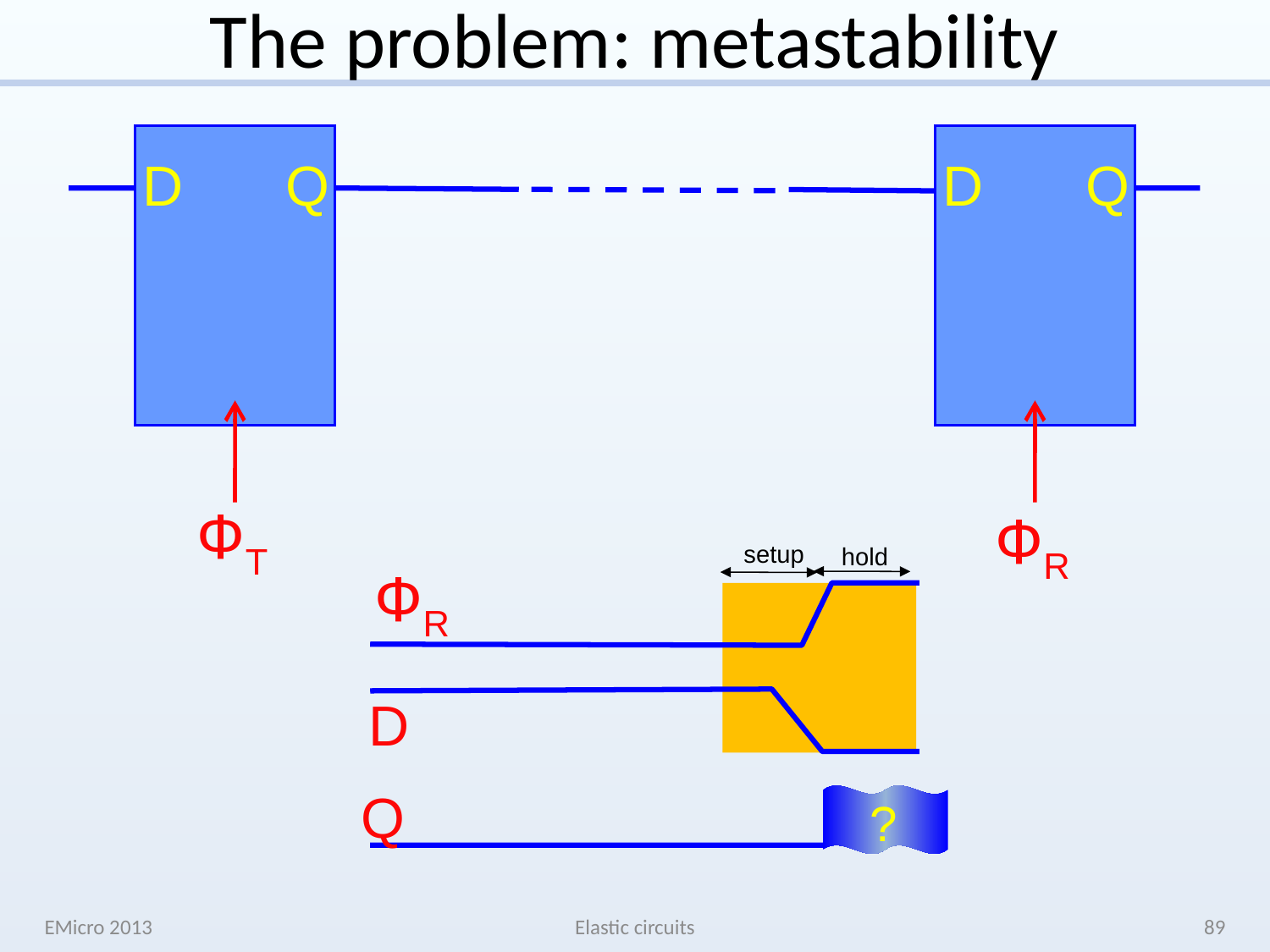

# The problem: metastability

D
Q
D
Q

ФT
ФR
setup
hold
ФR

D

Q

?

EMicro 2013
Elastic circuits
89